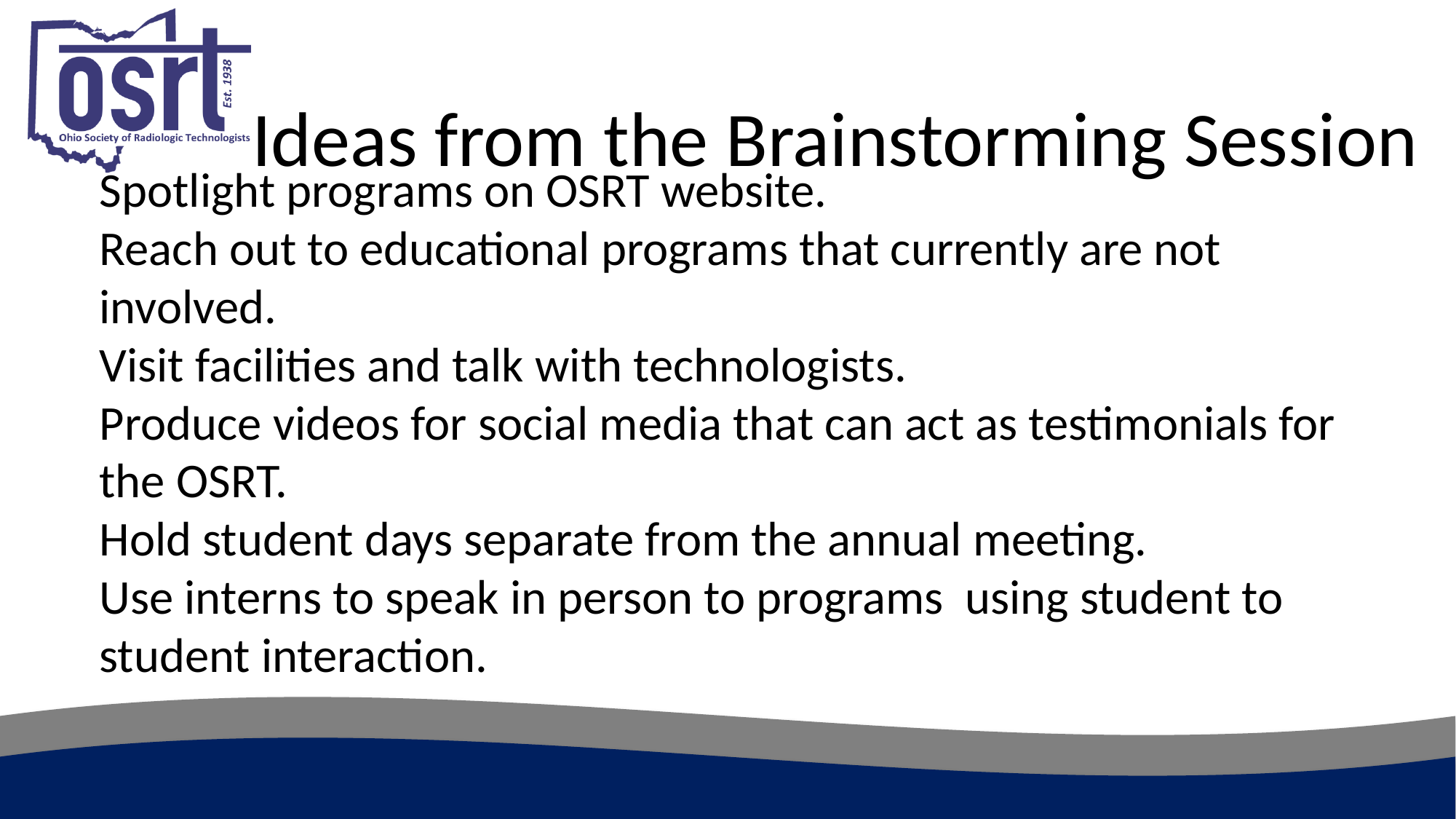

# Ideas from the Brainstorming Session
Spotlight programs on OSRT website.
Reach out to educational programs that currently are not involved.
Visit facilities and talk with technologists.
Produce videos for social media that can act as testimonials for the OSRT.
Hold student days separate from the annual meeting.
Use interns to speak in person to programs  using student to student interaction.